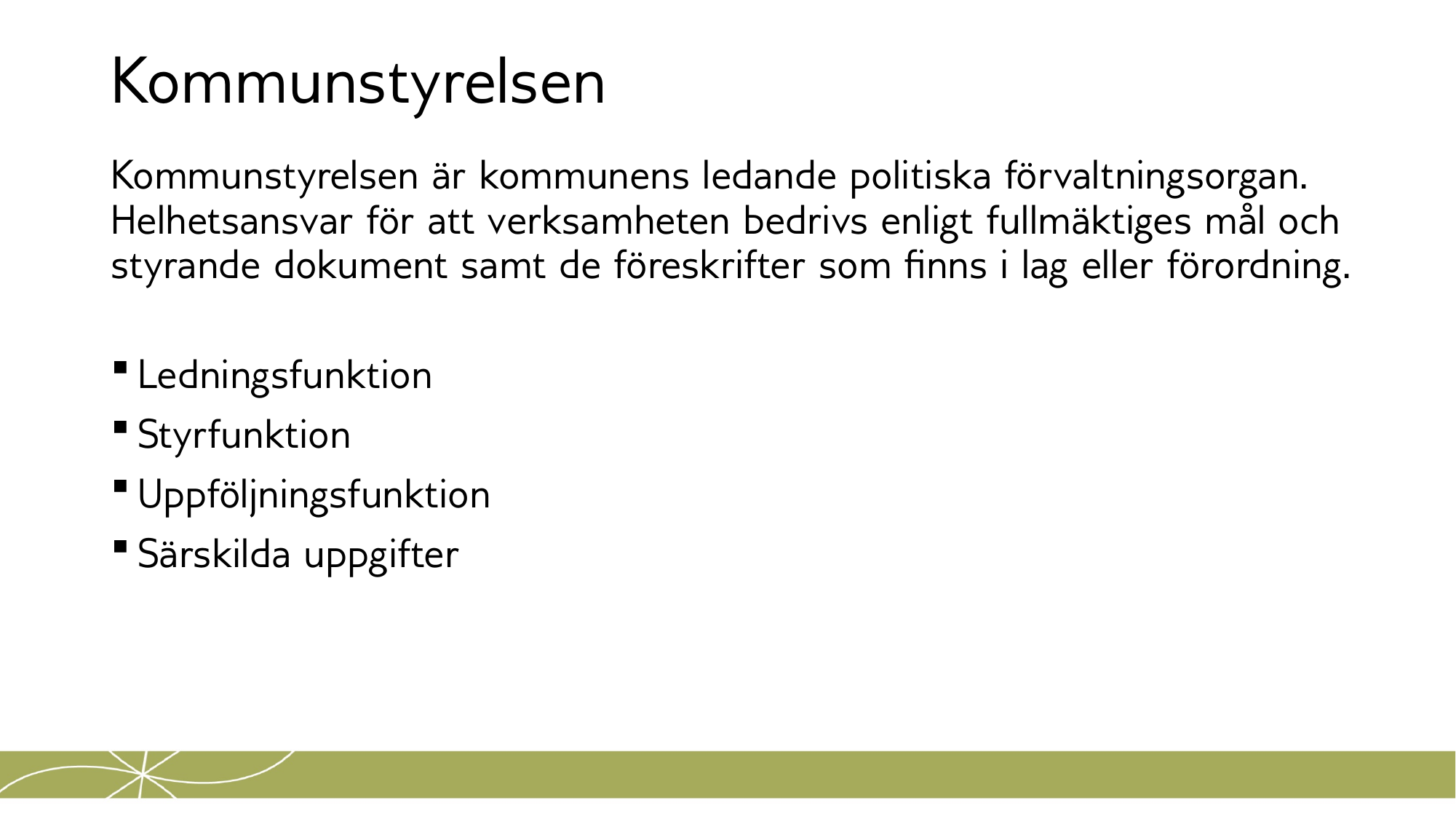

# Kommunstyrelsen
Kommunstyrelsen är kommunens ledande politiska förvaltningsorgan. Helhetsansvar för att verksamheten bedrivs enligt fullmäktiges mål och styrande dokument samt de föreskrifter som finns i lag eller förordning.
Ledningsfunktion
Styrfunktion
Uppföljningsfunktion
Särskilda uppgifter